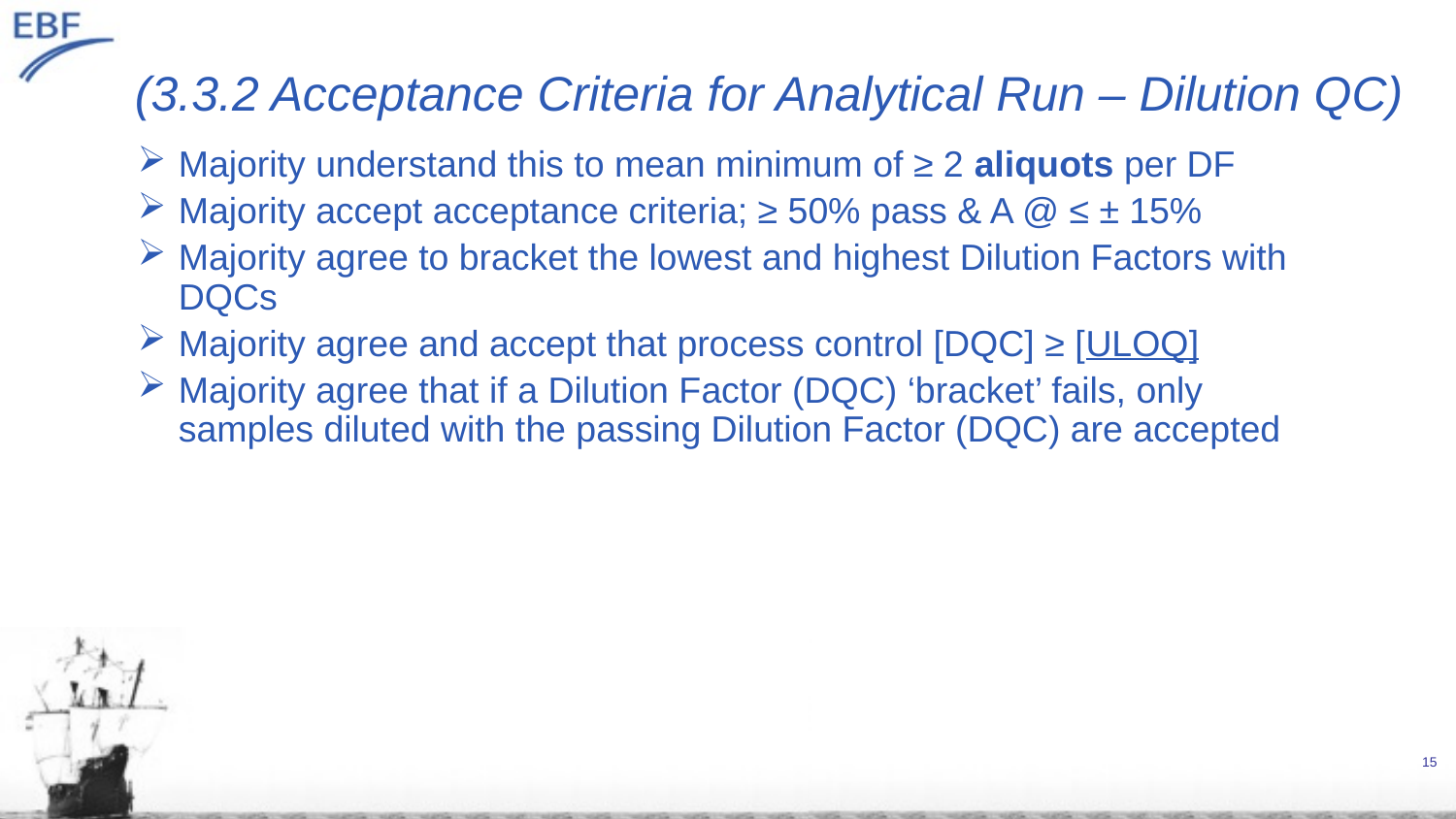

# (3.3.2 Acceptance Criteria for Analytical Run – Dilution QC)
Majority understand this to mean minimum of ≥ 2 aliquots per DF
Majority accept acceptance criteria; ≥ 50% pass & A @ ≤ ± 15%
Majority agree to bracket the lowest and highest Dilution Factors with DQCs
Majority agree and accept that process control [DQC] ≥ [ULOQ]
Majority agree that if a Dilution Factor (DQC) ‘bracket’ fails, only samples diluted with the passing Dilution Factor (DQC) are accepted
15